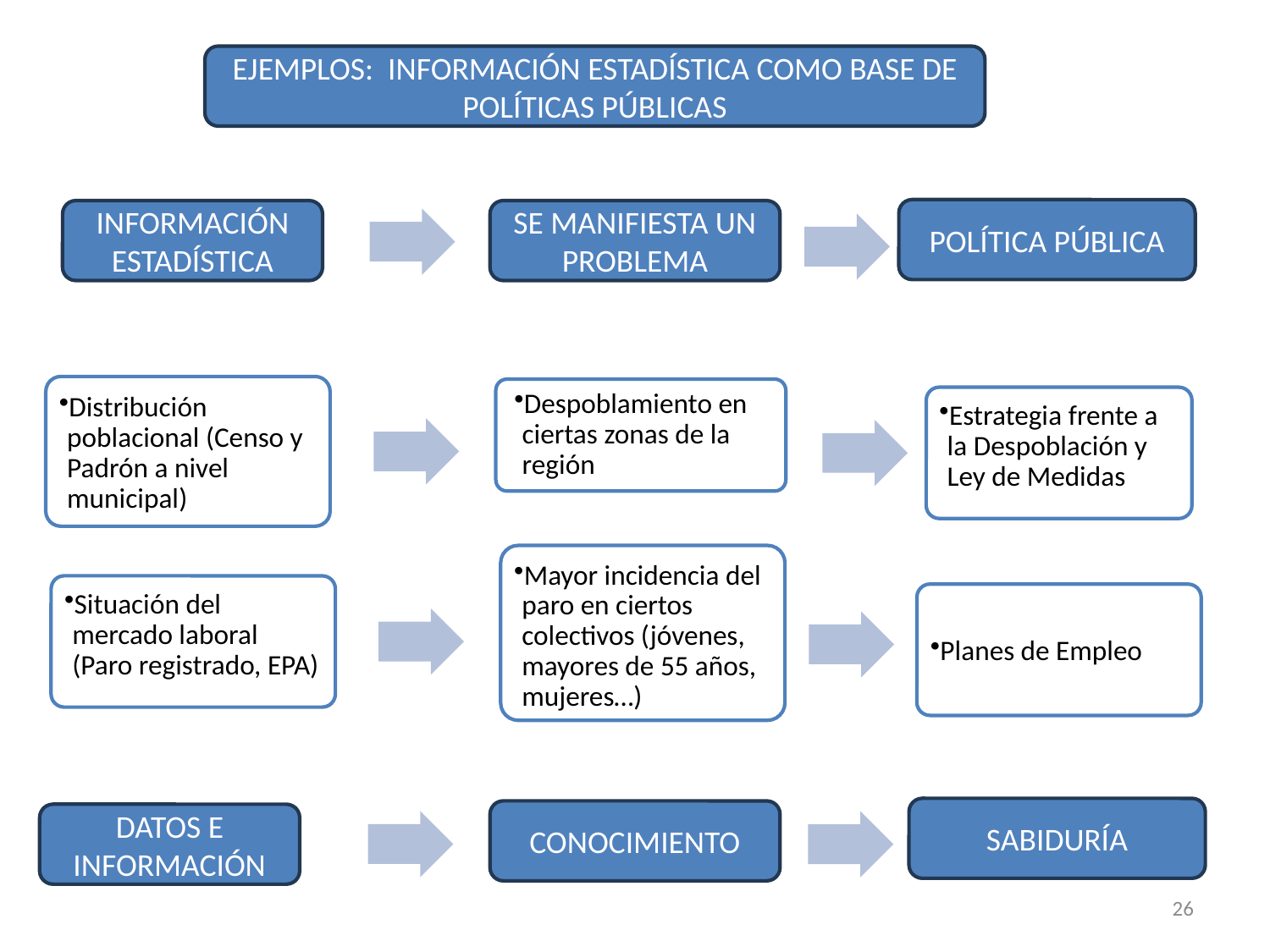

EJEMPLOS:  INFORMACIÓN ESTADÍSTICA COMO BASE DE POLÍTICAS PÚBLICAS
POLÍTICA PÚBLICA
INFORMACIÓN ESTADÍSTICA
SE MANIFIESTA UN PROBLEMA

Distribución poblacional (Censo y Padrón a nivel municipal)
Despoblamiento en ciertas zonas de la región

Estrategia frente a la Despoblación y Ley de Medidas

Mayor incidencia del paro en ciertos colectivos (jóvenes, mayores de 55 años, mujeres…)

Situación del mercado laboral (Paro registrado, EPA)

Planes de Empleo

SABIDURÍA
CONOCIMIENTO
DATOS E INFORMACIÓN

26